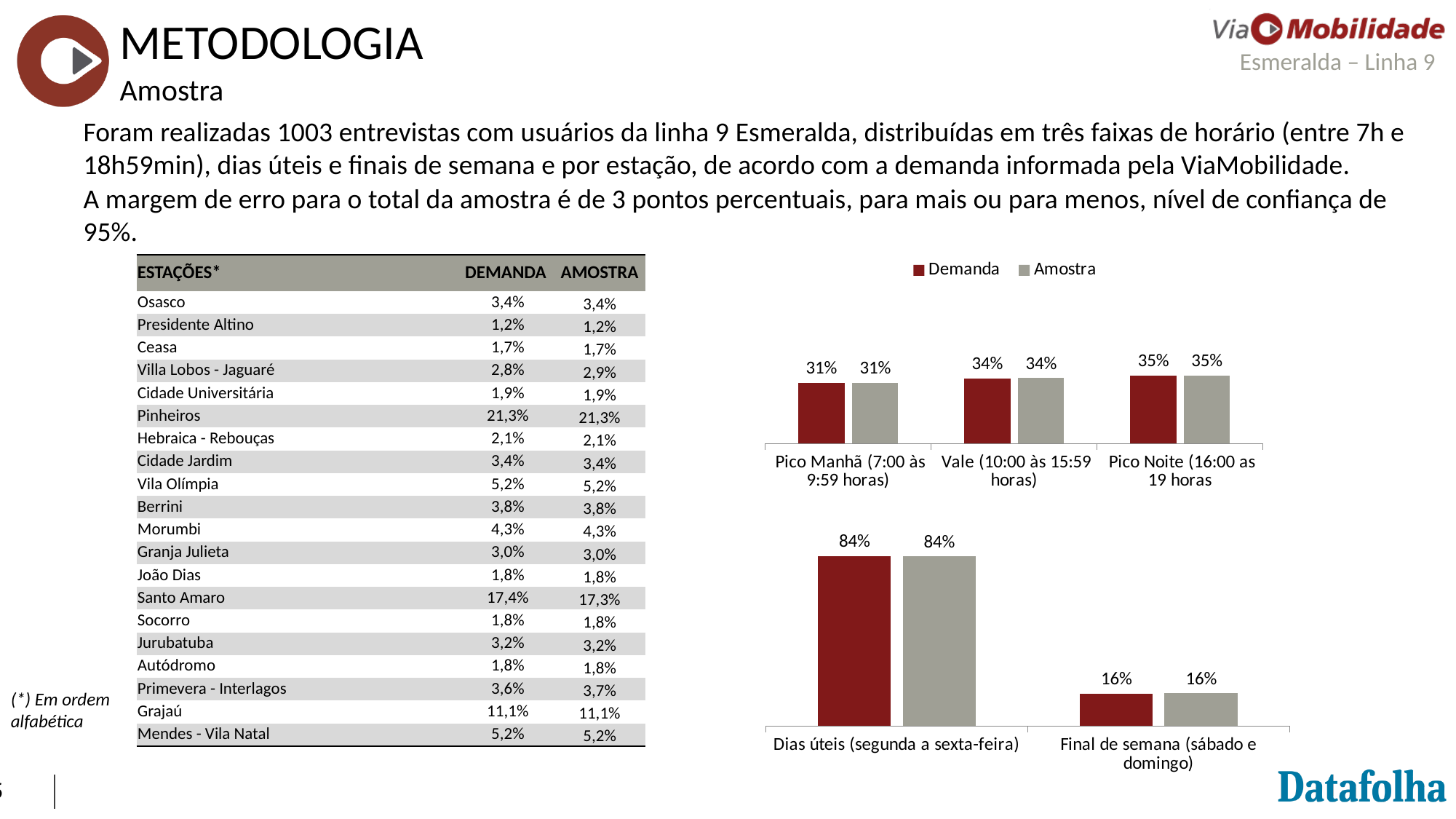

METODOLOGIA
Amostra
Foram realizadas 1003 entrevistas com usuários da linha 9 Esmeralda, distribuídas em três faixas de horário (entre 7h e 18h59min), dias úteis e finais de semana e por estação, de acordo com a demanda informada pela ViaMobilidade.
A margem de erro para o total da amostra é de 3 pontos percentuais, para mais ou para menos, nível de confiança de 95%.

### Chart

| Category | Demanda | Amostra |
|---|---|---|
|  Pico Manhã (7:00 às 9:59 horas) | 31.4 | 31.306081754735793 |
|  Vale (10:00 às 15:59 horas) | 33.6 | 33.698903290129614 |
|  Pico Noite (16:00 as 19 horas | 35.0 | 34.99501495513459 |
| ESTAÇÕES\* | DEMANDA | AMOSTRA |
| --- | --- | --- |
| Osasco | 3,4% | 3,4% |
| Presidente Altino | 1,2% | 1,2% |
| Ceasa | 1,7% | 1,7% |
| Villa Lobos - Jaguaré | 2,8% | 2,9% |
| Cidade Universitária | 1,9% | 1,9% |
| Pinheiros | 21,3% | 21,3% |
| Hebraica - Rebouças | 2,1% | 2,1% |
| Cidade Jardim | 3,4% | 3,4% |
| Vila Olímpia | 5,2% | 5,2% |
| Berrini | 3,8% | 3,8% |
| Morumbi | 4,3% | 4,3% |
| Granja Julieta | 3,0% | 3,0% |
| João Dias | 1,8% | 1,8% |
| Santo Amaro | 17,4% | 17,3% |
| Socorro | 1,8% | 1,8% |
| Jurubatuba | 3,2% | 3,2% |
| Autódromo | 1,8% | 1,8% |
| Primevera - Interlagos | 3,6% | 3,7% |
| Grajaú | 11,1% | 11,1% |
| Mendes - Vila Natal | 5,2% | 5,2% |

### Chart

| Category | Demanda | Amostra |
|---|---|---|
| Dias úteis (segunda a sexta-feira) | 84.0 | 83.84845463609173 |
| Final de semana (sábado e domingo) | 16.0 | 16.151545363908276 |
(*) Em ordem alfabética